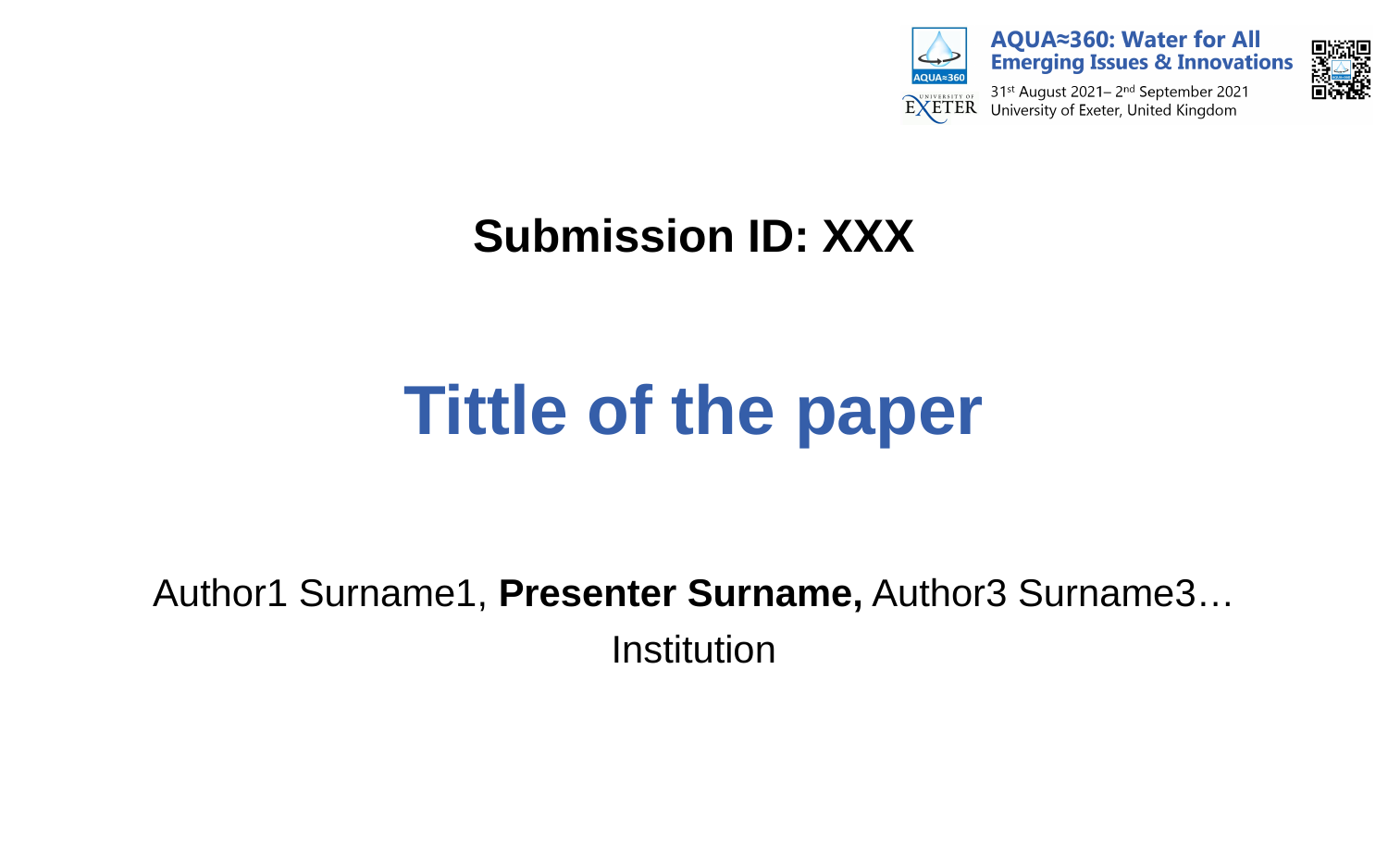

Submission ID: XXX
# Tittle of the paper
Author1 Surname1, Presenter Surname, Author3 Surname3…
Institution